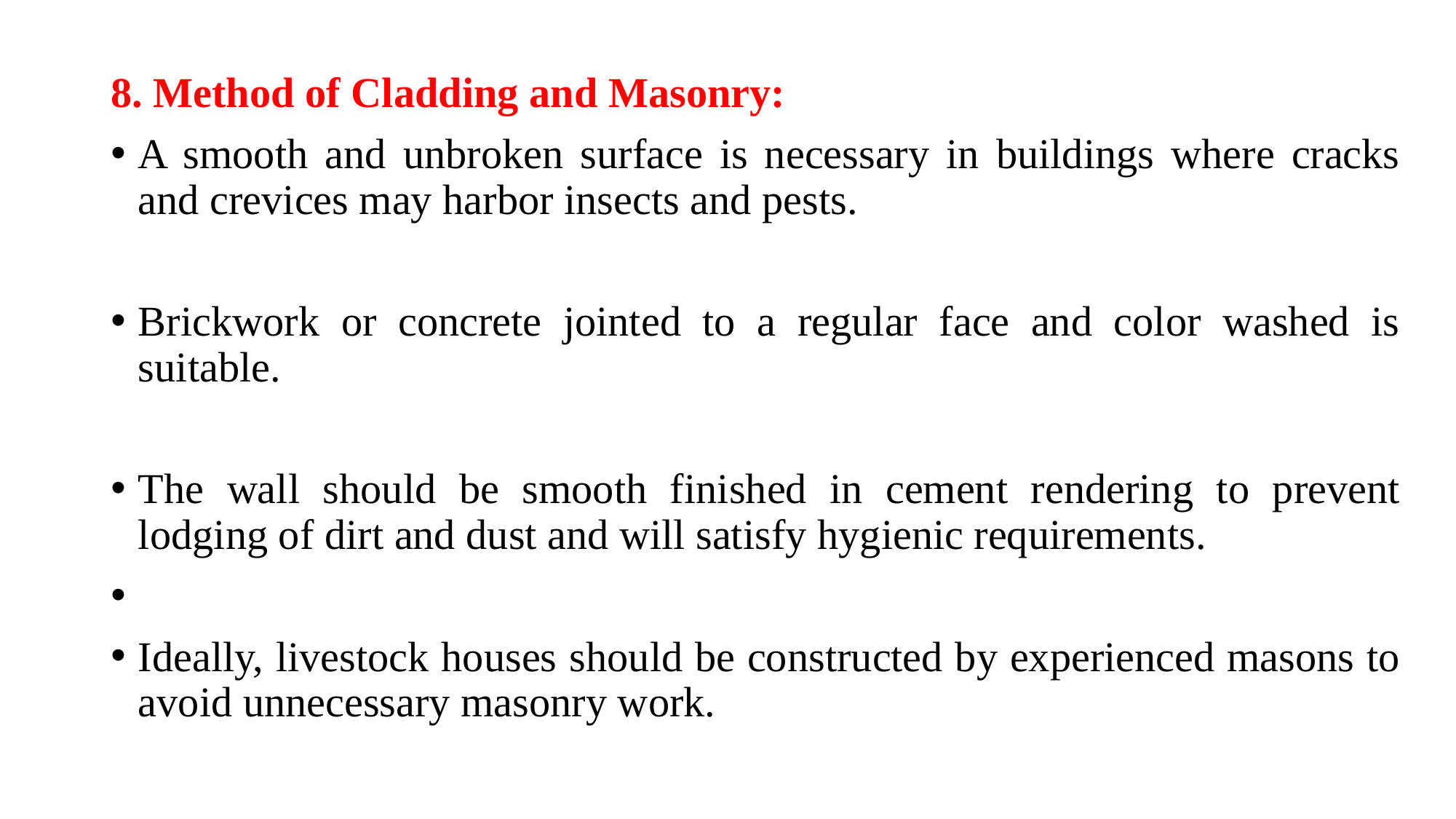

8. Method of Cladding and Masonry:
A smooth and unbroken surface is necessary in buildings where cracks and crevices may harbor insects and pests.

Brickwork or concrete jointed to a regular face and color washed is suitable.

The wall should be smooth finished in cement rendering to prevent lodging of dirt and dust and will satisfy hygienic requirements.

Ideally, livestock houses should be constructed by experienced masons to avoid unnecessary masonry work.